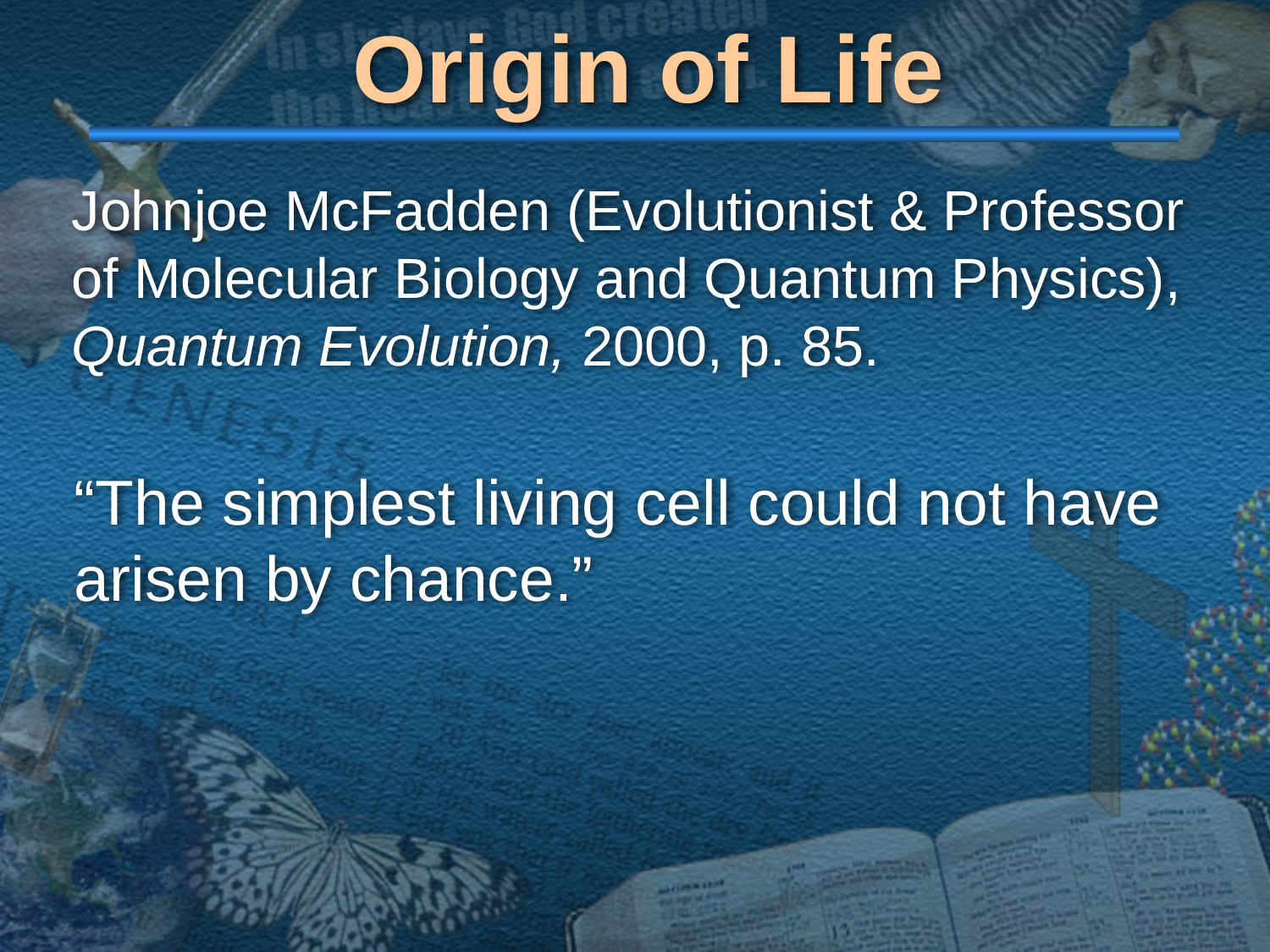

# Origin of Life
Johnjoe McFadden (Evolutionist & Professor of Molecular Biology and Quantum Physics), Quantum Evolution, 2000, p. 85.
“The simplest living cell could not have arisen by chance.”